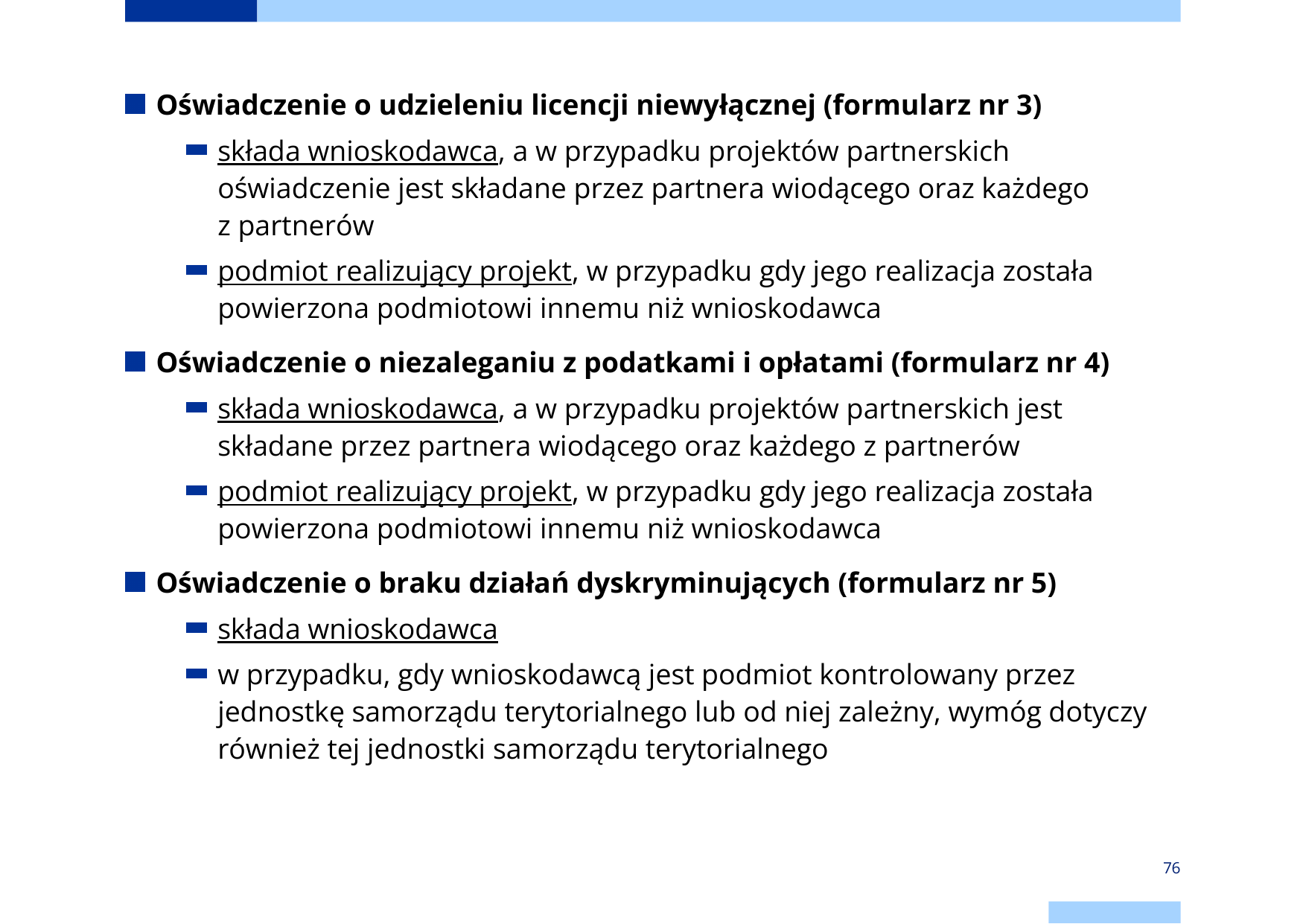

Oświadczenie o udzieleniu licencji niewyłącznej (formularz nr 3)
składa wnioskodawca, a w przypadku projektów partnerskich oświadczenie jest składane przez partnera wiodącego oraz każdego z partnerów
podmiot realizujący projekt, w przypadku gdy jego realizacja została powierzona podmiotowi innemu niż wnioskodawca
Oświadczenie o niezaleganiu z podatkami i opłatami (formularz nr 4)
składa wnioskodawca, a w przypadku projektów partnerskich jest składane przez partnera wiodącego oraz każdego z partnerów
podmiot realizujący projekt, w przypadku gdy jego realizacja została powierzona podmiotowi innemu niż wnioskodawca
Oświadczenie o braku działań dyskryminujących (formularz nr 5)
składa wnioskodawca
w przypadku, gdy wnioskodawcą jest podmiot kontrolowany przez jednostkę samorządu terytorialnego lub od niej zależny, wymóg dotyczy również tej jednostki samorządu terytorialnego
76